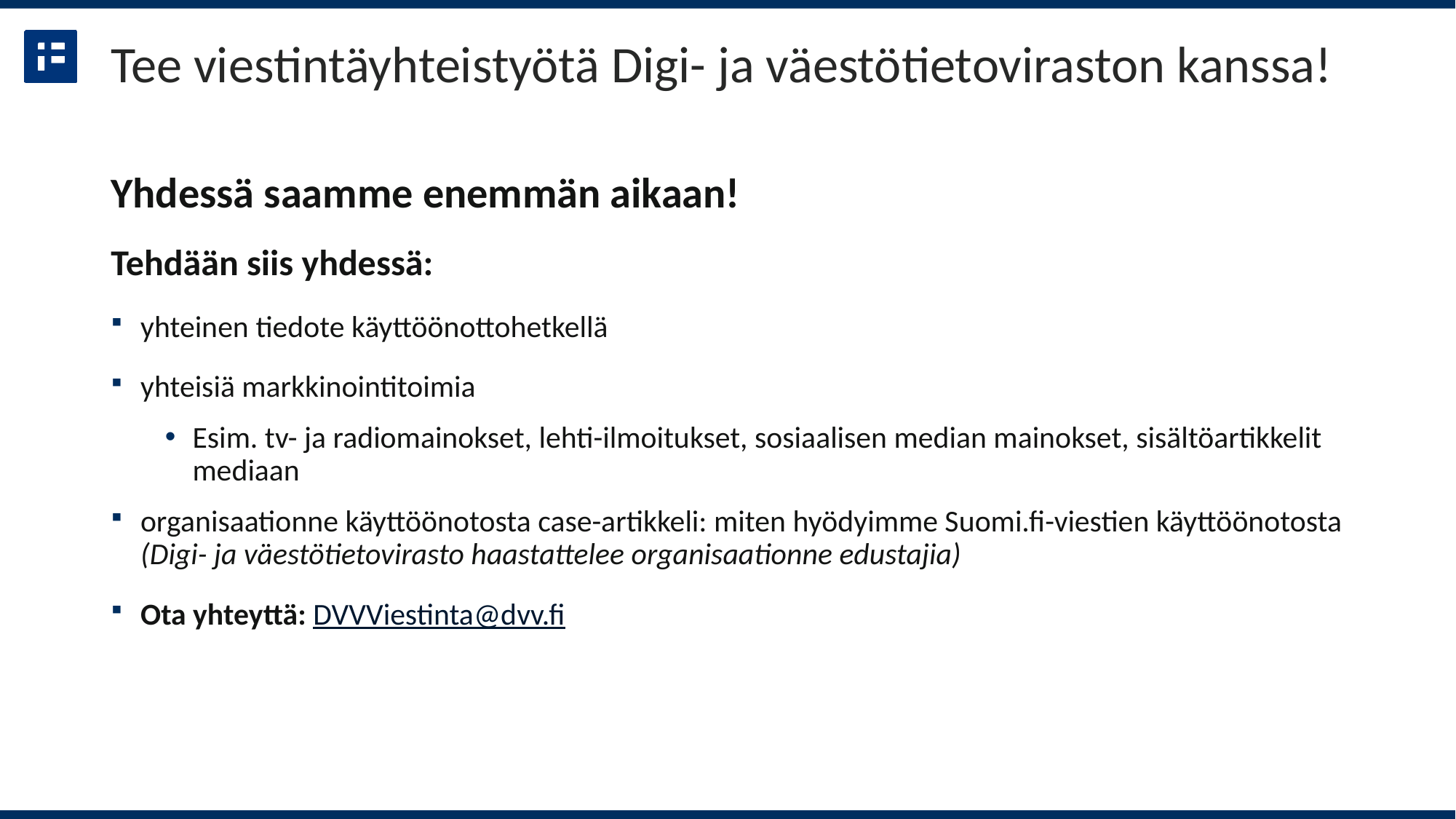

# Tee viestintäyhteistyötä Digi- ja väestötietoviraston kanssa!
Yhdessä saamme enemmän aikaan!
Tehdään siis yhdessä:
yhteinen tiedote käyttöönottohetkellä
yhteisiä markkinointitoimia
Esim. tv- ja radiomainokset, lehti-ilmoitukset, sosiaalisen median mainokset, sisältöartikkelit  mediaan
organisaationne käyttöönotosta case-artikkeli: miten hyödyimme Suomi.fi-viestien käyttöönotosta (Digi- ja väestötietovirasto haastattelee organisaationne edustajia)
Ota yhteyttä: DVVViestinta@dvv.fi